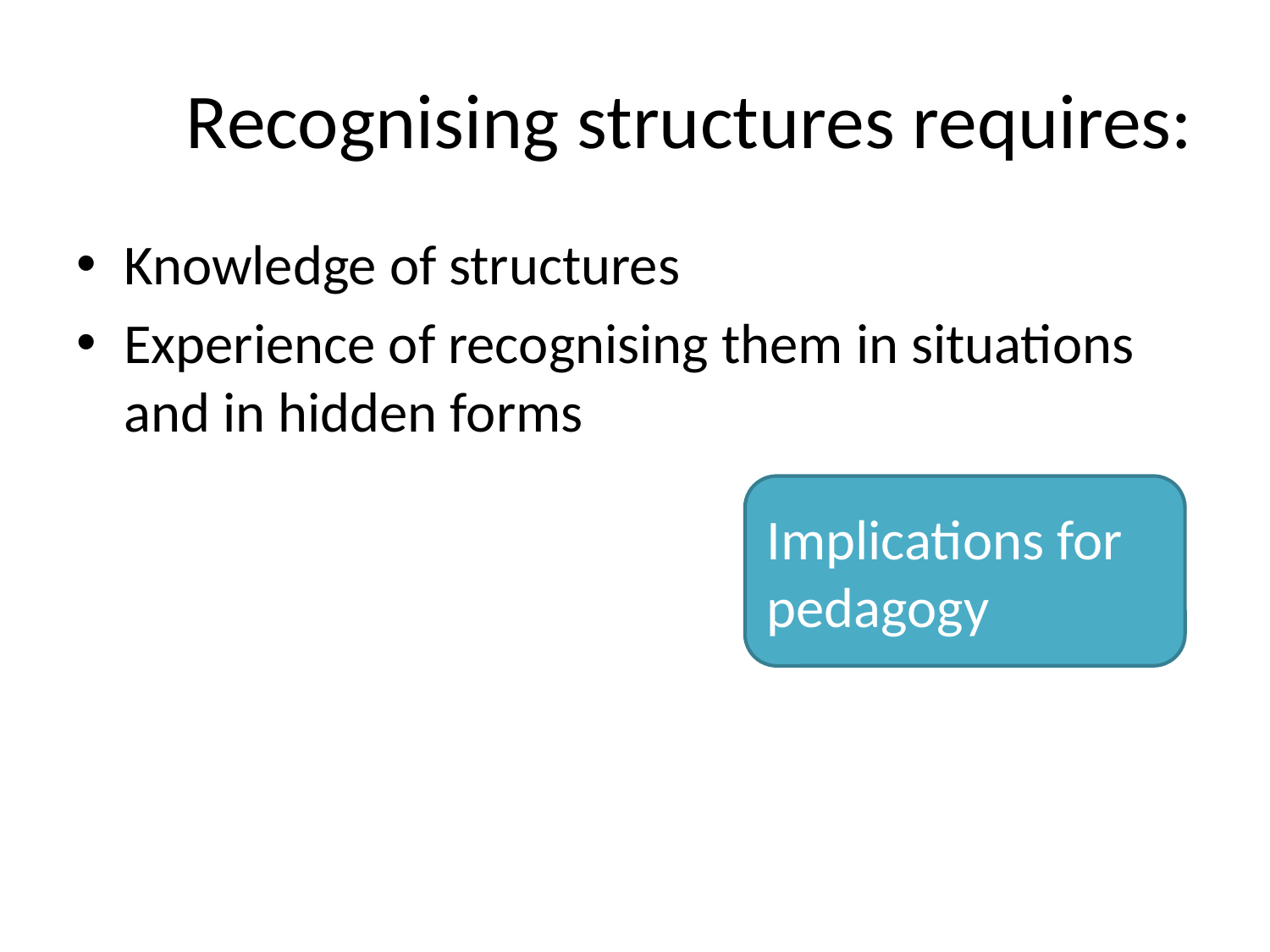

# Recognising structures requires:
Knowledge of structures
Experience of recognising them in situations and in hidden forms
Implications for pedagogy